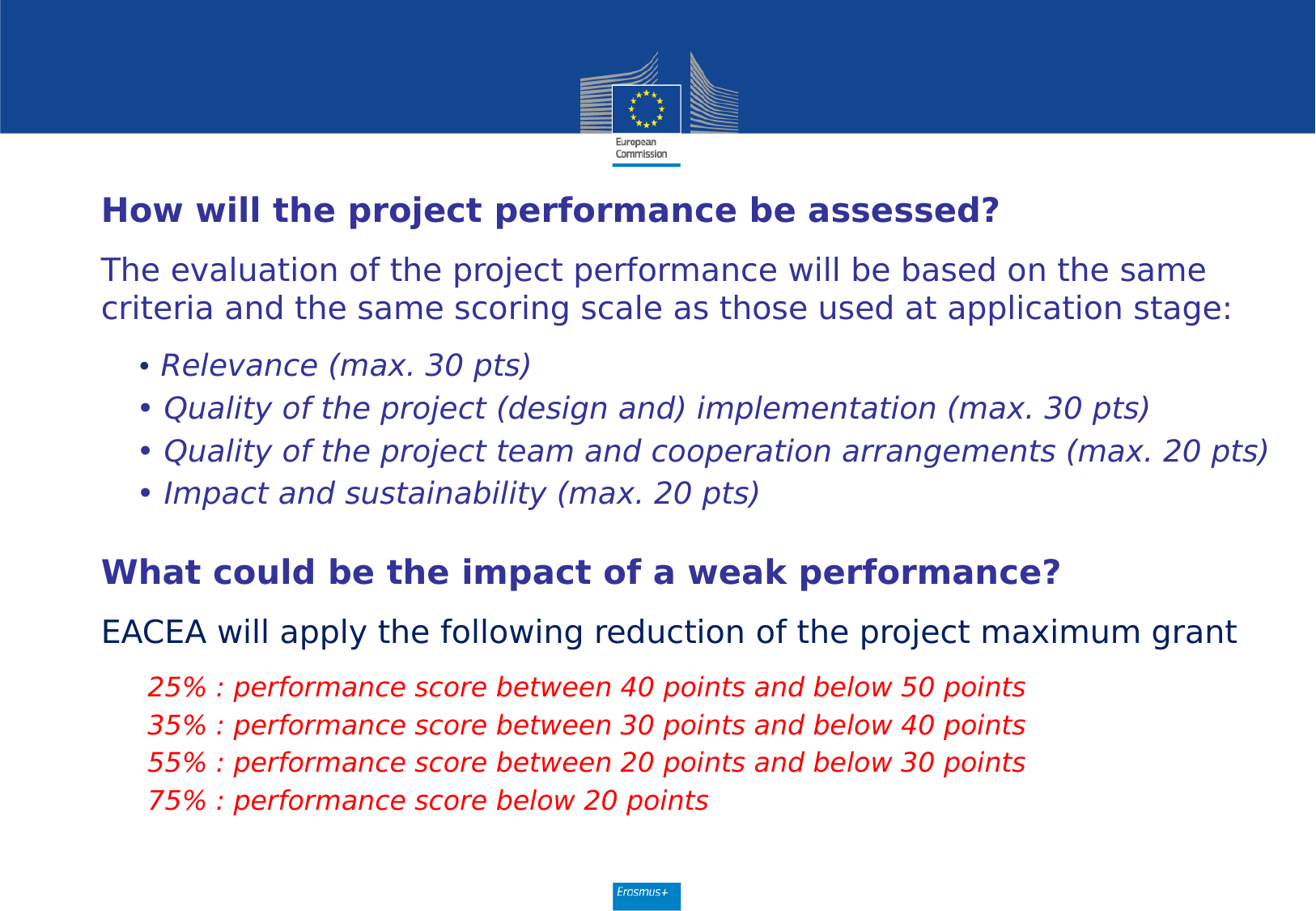

How will the project performance be assessed?
The evaluation of the project performance will be based on the same criteria and the same scoring scale as those used at application stage:
• Relevance (max. 30 pts)
• Quality of the project (design and) implementation (max. 30 pts)
• Quality of the project team and cooperation arrangements (max. 20 pts)
• Impact and sustainability (max. 20 pts)
What could be the impact of a weak performance?
EACEA will apply the following reduction of the project maximum grant
25% : performance score between 40 points and below 50 points
35% : performance score between 30 points and below 40 points
55% : performance score between 20 points and below 30 points
75% : performance score below 20 points